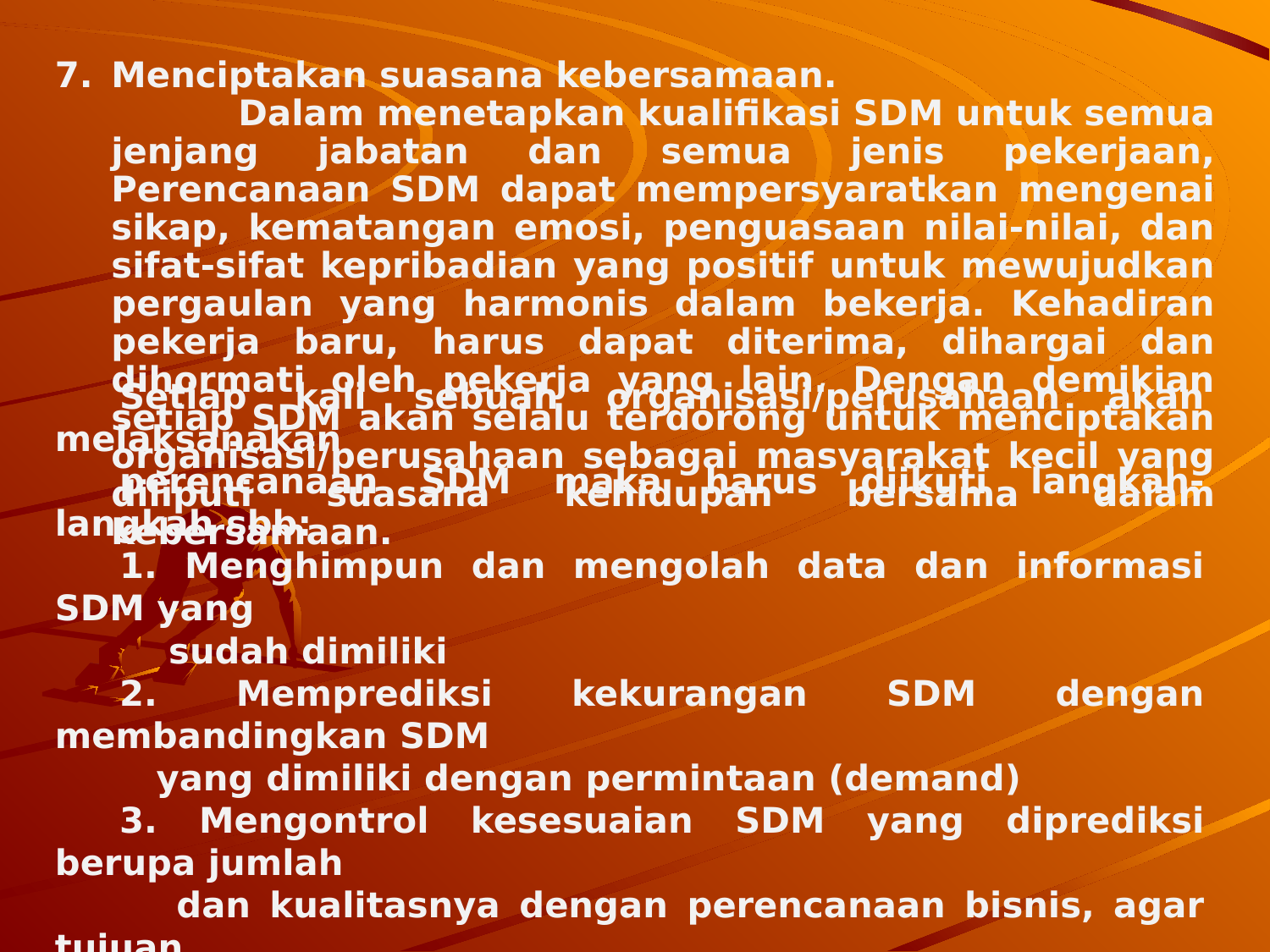

7. 	Menciptakan suasana kebersamaan.
		Dalam menetapkan kualifikasi SDM untuk semua jenjang jabatan dan semua jenis pekerjaan, Perencanaan SDM dapat mempersyaratkan mengenai sikap, kematangan emosi, penguasaan nilai-nilai, dan sifat-sifat kepribadian yang positif untuk mewujudkan pergaulan yang harmonis dalam bekerja. Kehadiran pekerja baru, harus dapat diterima, dihargai dan dihormati oleh pekerja yang lain. Dengan demikian setiap SDM akan selalu terdorong untuk menciptakan organisasi/perusahaan sebagai masyarakat kecil yang diliputi suasana kehidupan bersama dalam kebersamaan.
Setiap kali sebuah organisasi/perusahaan akan melaksanakan
perencanaan SDM maka harus diikuti langkah-langkah sbb:
1. Menghimpun dan mengolah data dan informasi SDM yang
    sudah dimiliki
2. Memprediksi kekurangan SDM dengan membandingkan SDM
   yang dimiliki dengan permintaan (demand)
3. Mengontrol kesesuaian SDM yang diprediksi berupa jumlah
   dan kualitasnya dengan perencanaan bisnis, agar tujuan
   strategik dan visi organisasi/perusahaan dapat dicapai secara
   maksimal.